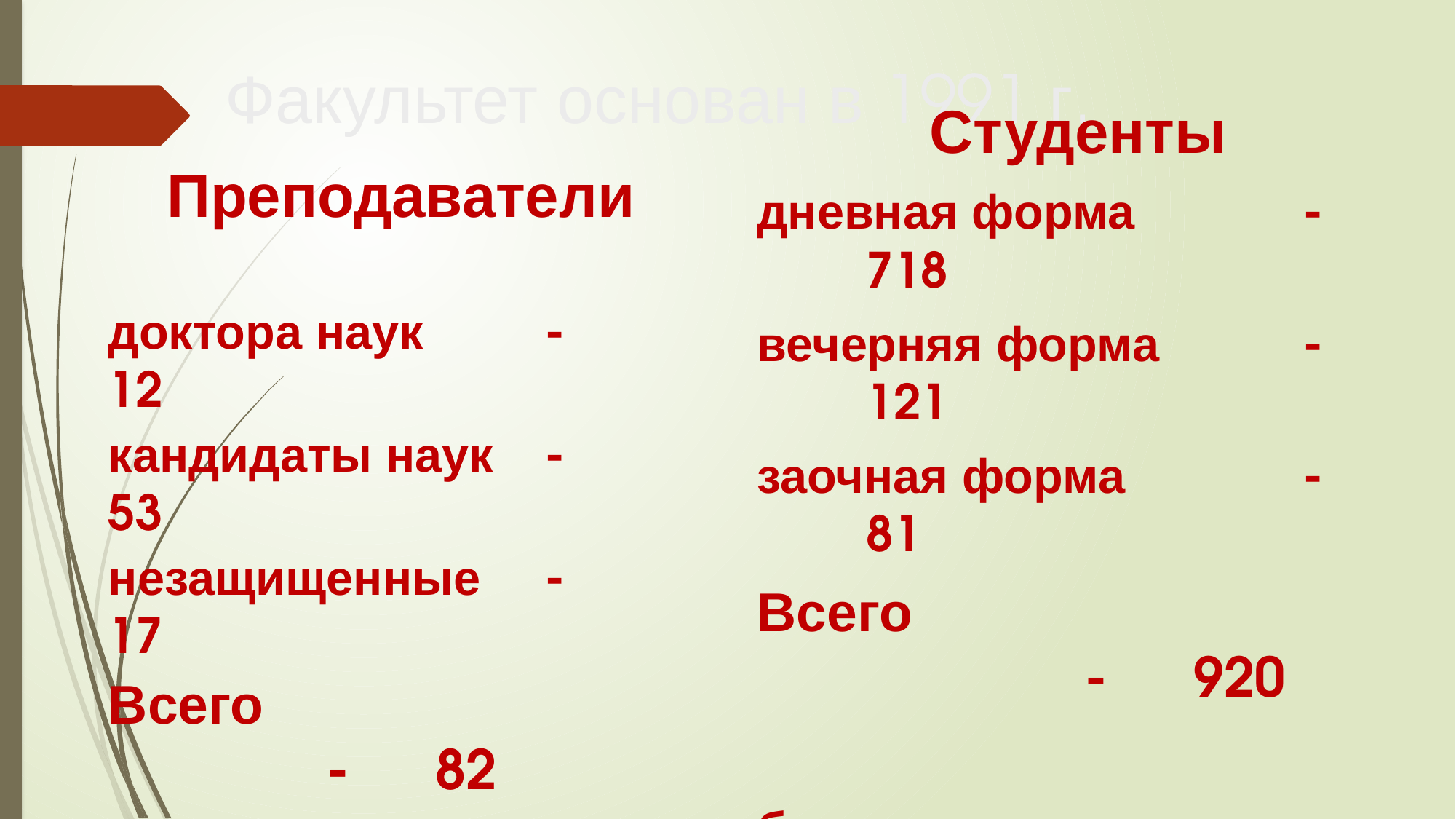

# Факультет основан в 1991 г.
Студенты
дневная форма		-	718
вечерняя форма		-	121
заочная форма		-	81
Всего							-	920

бакалавриат				-	796
специалитет				-	21
магистратура			-	103

Преподаватели

доктора наук		-	12
кандидаты наук	-	53
незащищенные	-	17
Всего						-	82

Защищенность -	83%